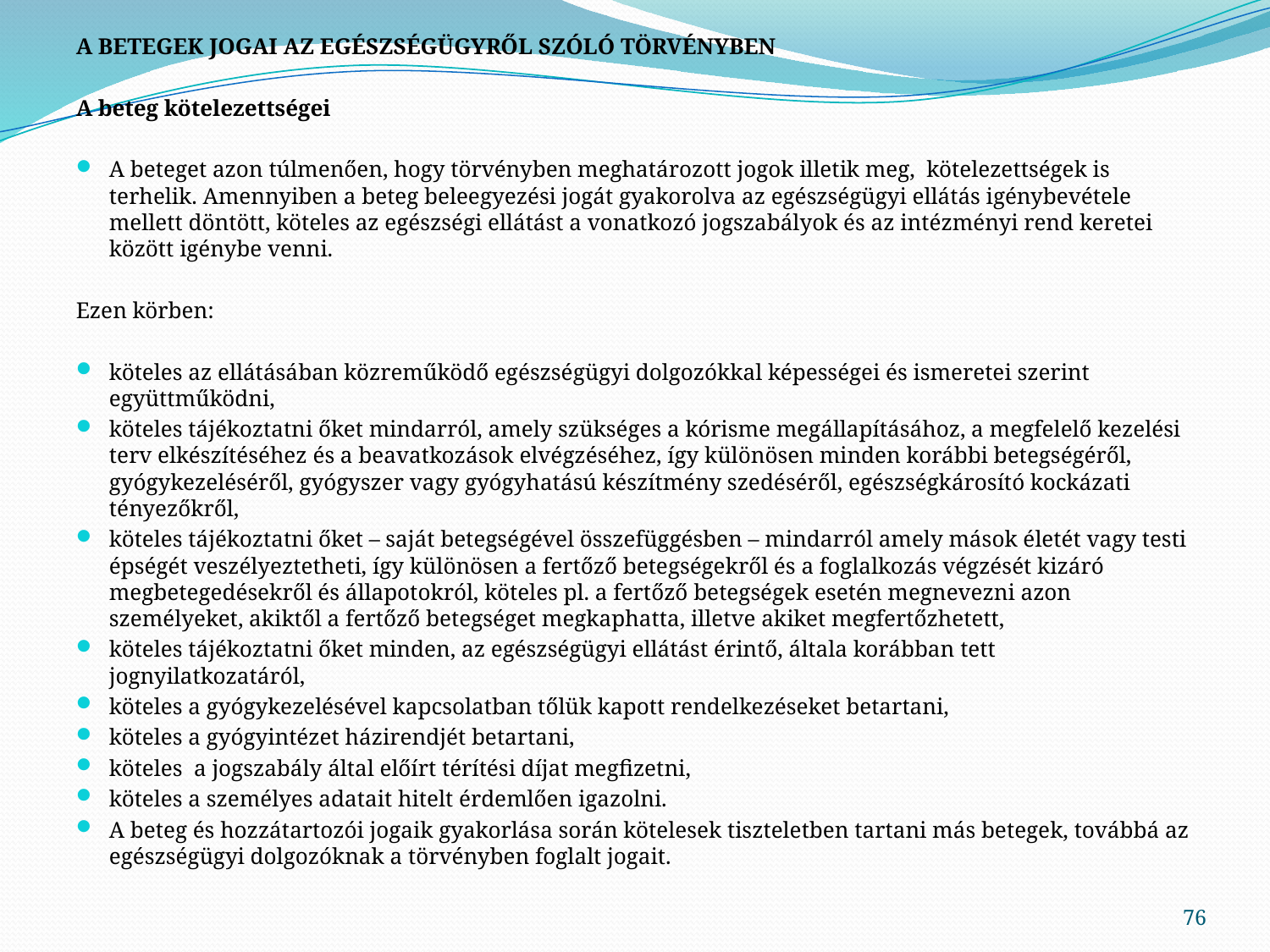

A BETEGEK JOGAI AZ EGÉSZSÉGÜGYRŐL SZÓLÓ TÖRVÉNYBEN

A beteg kötelezettségei

A beteget azon túlmenően, hogy törvényben meghatározott jogok illetik meg,  kötelezettségek is terhelik. Amennyiben a beteg beleegyezési jogát gyakorolva az egészségügyi ellátás igénybevétele mellett döntött, köteles az egészségi ellátást a vonatkozó jogszabályok és az intézményi rend keretei között igénybe venni.

Ezen körben:

köteles az ellátásában közreműködő egészségügyi dolgozókkal képességei és ismeretei szerint együttműködni,
köteles tájékoztatni őket mindarról, amely szükséges a kórisme megállapításához, a megfelelő kezelési terv elkészítéséhez és a beavatkozások elvégzéséhez, így különösen minden korábbi betegségéről, gyógykezeléséről, gyógyszer vagy gyógyhatású készítmény szedéséről, egészségkárosító kockázati tényezőkről,
köteles tájékoztatni őket – saját betegségével összefüggésben – mindarról amely mások életét vagy testi épségét veszélyeztetheti, így különösen a fertőző betegségekről és a foglalkozás végzését kizáró megbetegedésekről és állapotokról, köteles pl. a fertőző betegségek esetén megnevezni azon személyeket, akiktől a fertőző betegséget megkaphatta, illetve akiket megfertőzhetett,
köteles tájékoztatni őket minden, az egészségügyi ellátást érintő, általa korábban tett jognyilatkozatáról,
köteles a gyógykezelésével kapcsolatban tőlük kapott rendelkezéseket betartani,
köteles a gyógyintézet házirendjét betartani,
köteles  a jogszabály által előírt térítési díjat megfizetni,
köteles a személyes adatait hitelt érdemlően igazolni.
A beteg és hozzátartozói jogaik gyakorlása során kötelesek tiszteletben tartani más betegek, továbbá az egészségügyi dolgozóknak a törvényben foglalt jogait.

76